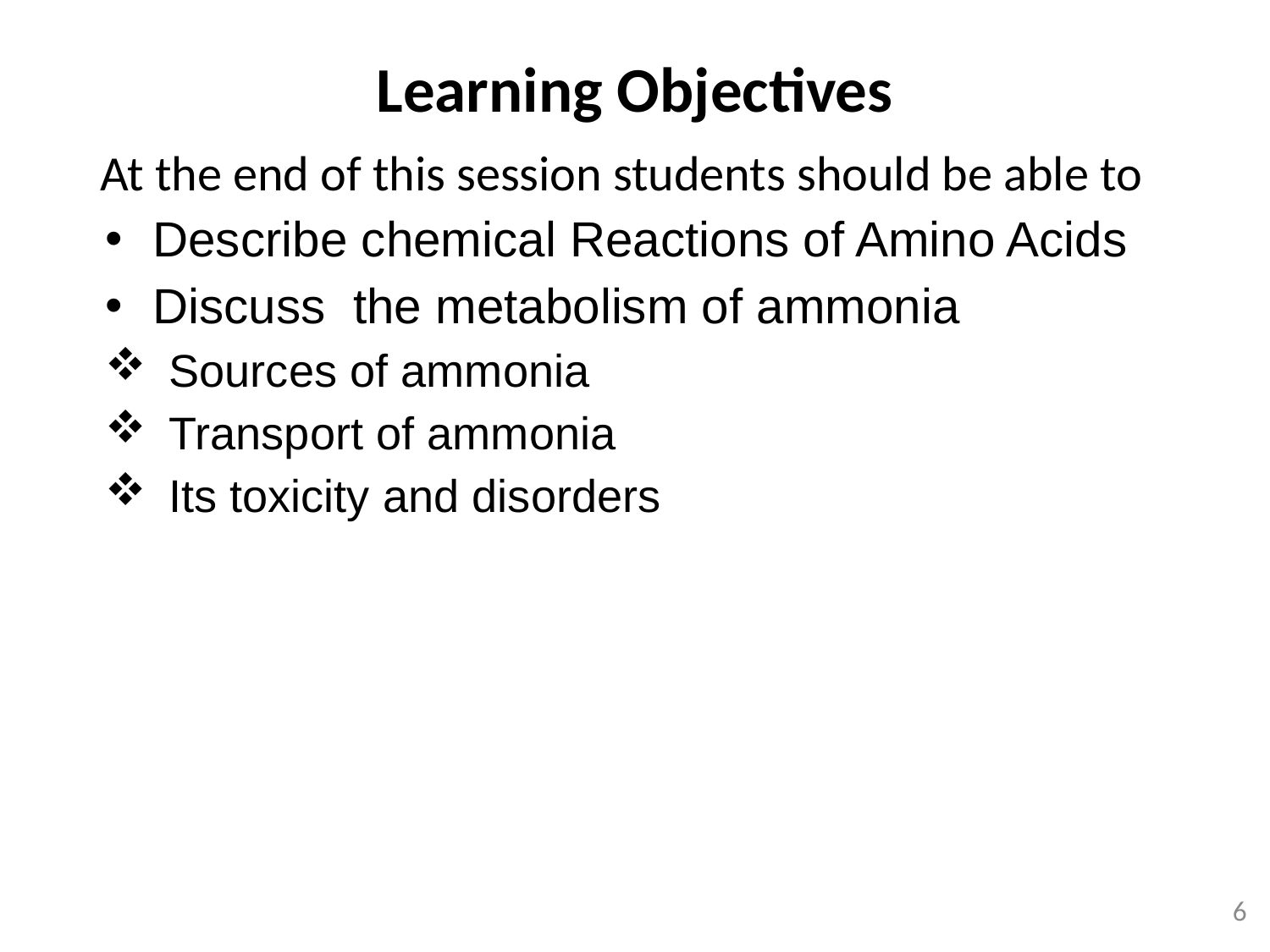

Learning Objectives
At the end of this session students should be able to
Describe chemical Reactions of Amino Acids
Discuss  the metabolism of ammonia
Sources of ammonia
Transport of ammonia
Its toxicity and disorders
6